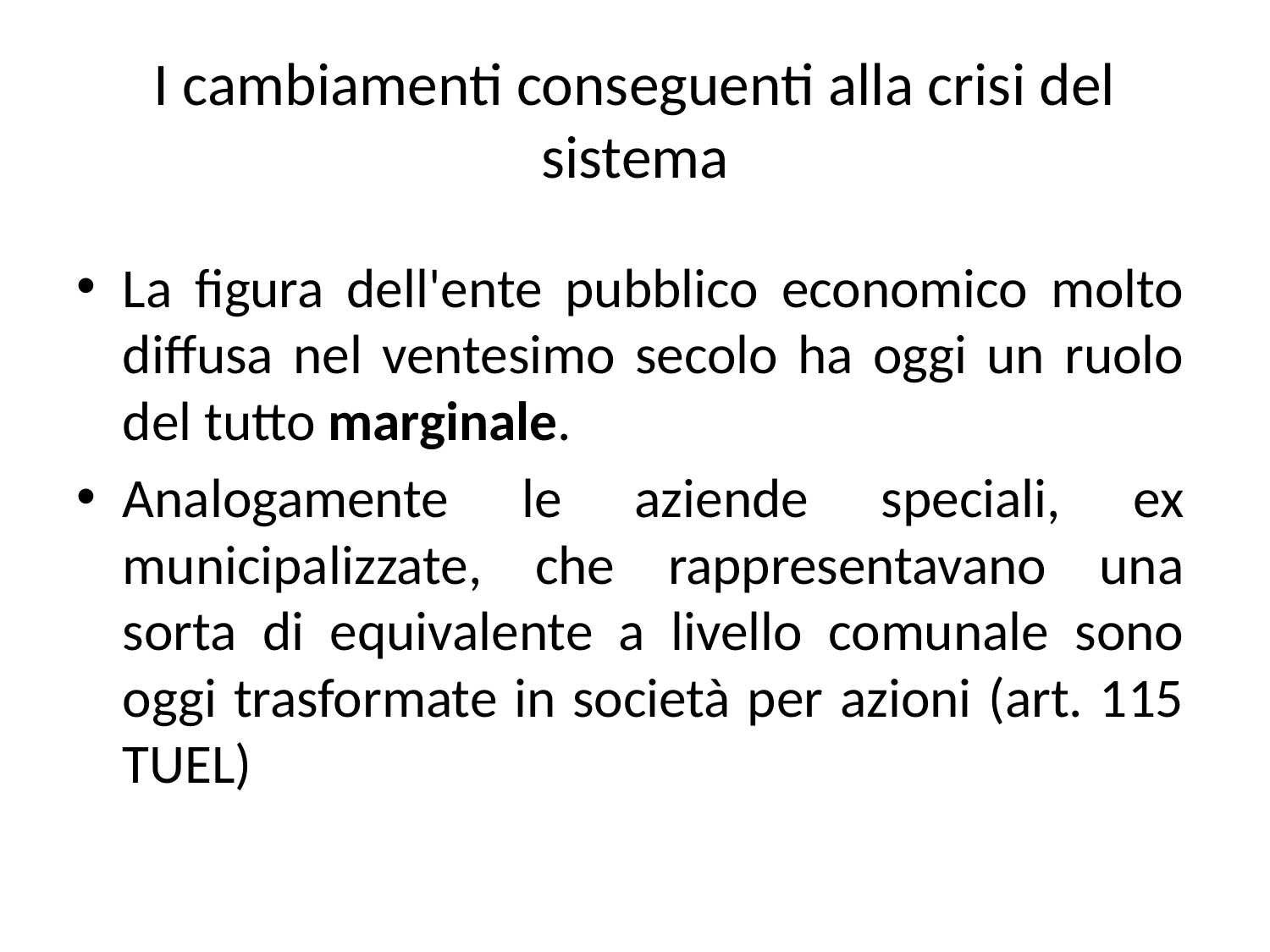

# I cambiamenti conseguenti alla crisi del sistema
La figura dell'ente pubblico economico molto diffusa nel ventesimo secolo ha oggi un ruolo del tutto marginale.
Analogamente le aziende speciali, ex municipalizzate, che rappresentavano una sorta di equivalente a livello comunale sono oggi trasformate in società per azioni (art. 115 TUEL)